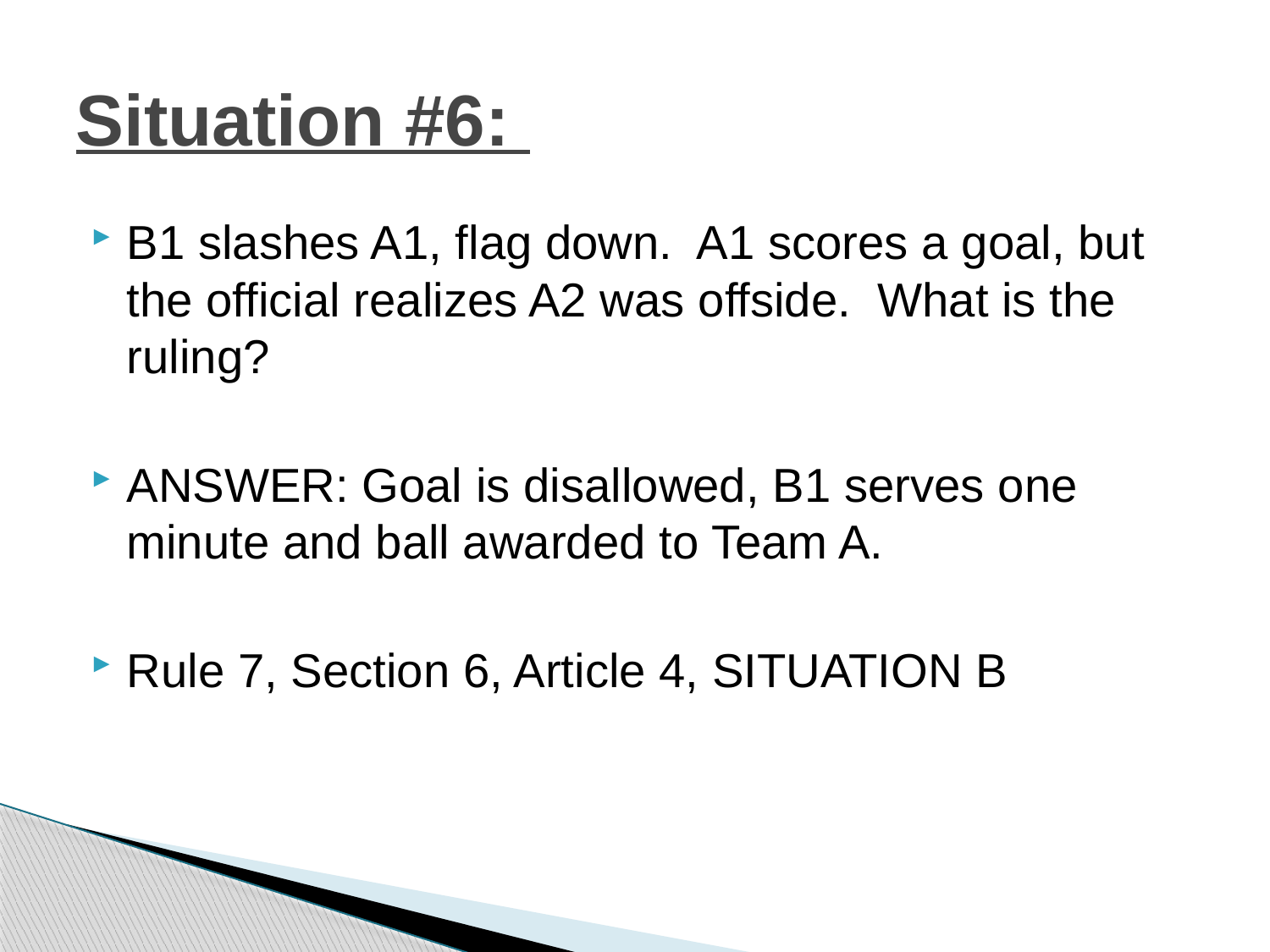

# Situation #6:
B1 slashes A1, flag down.  A1 scores a goal, but the official realizes A2 was offside.  What is the ruling?

ANSWER: Goal is disallowed, B1 serves one minute and ball awarded to Team A.

Rule 7, Section 6, Article 4, SITUATION B